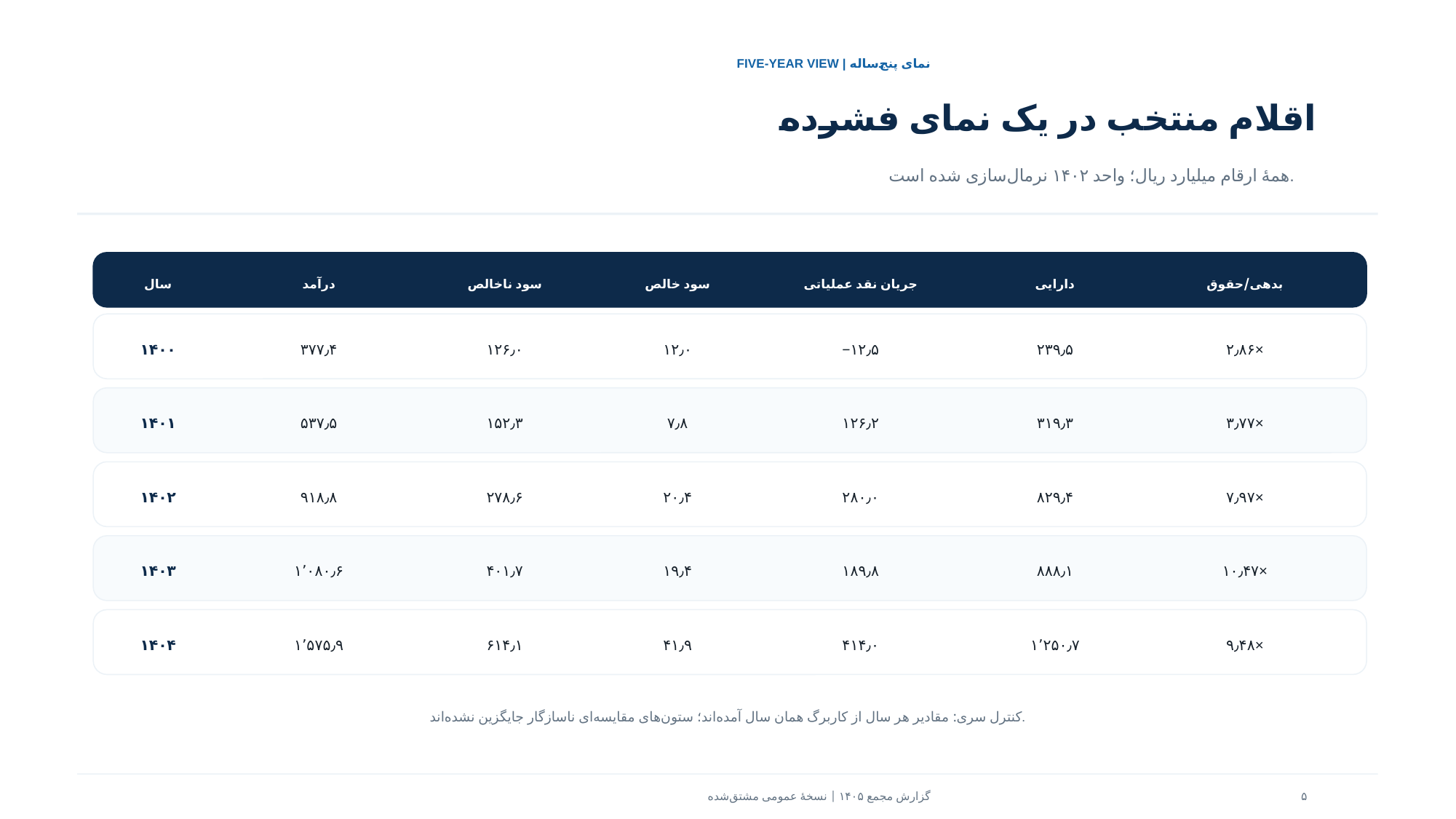

FIVE-YEAR VIEW | نمای پنج‌ساله
اقلام منتخب در یک نمای فشرده
همهٔ ارقام میلیارد ریال؛ واحد ۱۴۰۲ نرمال‌سازی شده است.

سال
درآمد
سود ناخالص
سود خالص
جریان نقد عملیاتی
دارایی
بدهی/حقوق

۱۴۰۰
۳۷۷٫۴
۱۲۶٫۰
۱۲٫۰
−۱۲٫۵
۲۳۹٫۵
۲٫۸۶×

۱۴۰۱
۵۳۷٫۵
۱۵۲٫۳
۷٫۸
۱۲۶٫۲
۳۱۹٫۳
۳٫۷۷×

۱۴۰۲
۹۱۸٫۸
۲۷۸٫۶
۲۰٫۴
۲۸۰٫۰
۸۲۹٫۴
۷٫۹۷×

۱۴۰۳
۱٬۰۸۰٫۶
۴۰۱٫۷
۱۹٫۴
۱۸۹٫۸
۸۸۸٫۱
۱۰٫۴۷×

۱۴۰۴
۱٬۵۷۵٫۹
۶۱۴٫۱
۴۱٫۹
۴۱۴٫۰
۱٬۲۵۰٫۷
۹٫۴۸×
کنترل سری: مقادیر هر سال از کاربرگ همان سال آمده‌اند؛ ستون‌های مقایسه‌ای ناسازگار جایگزین نشده‌اند.

گزارش مجمع ۱۴۰۵ | نسخهٔ عمومی مشتق‌شده
۵